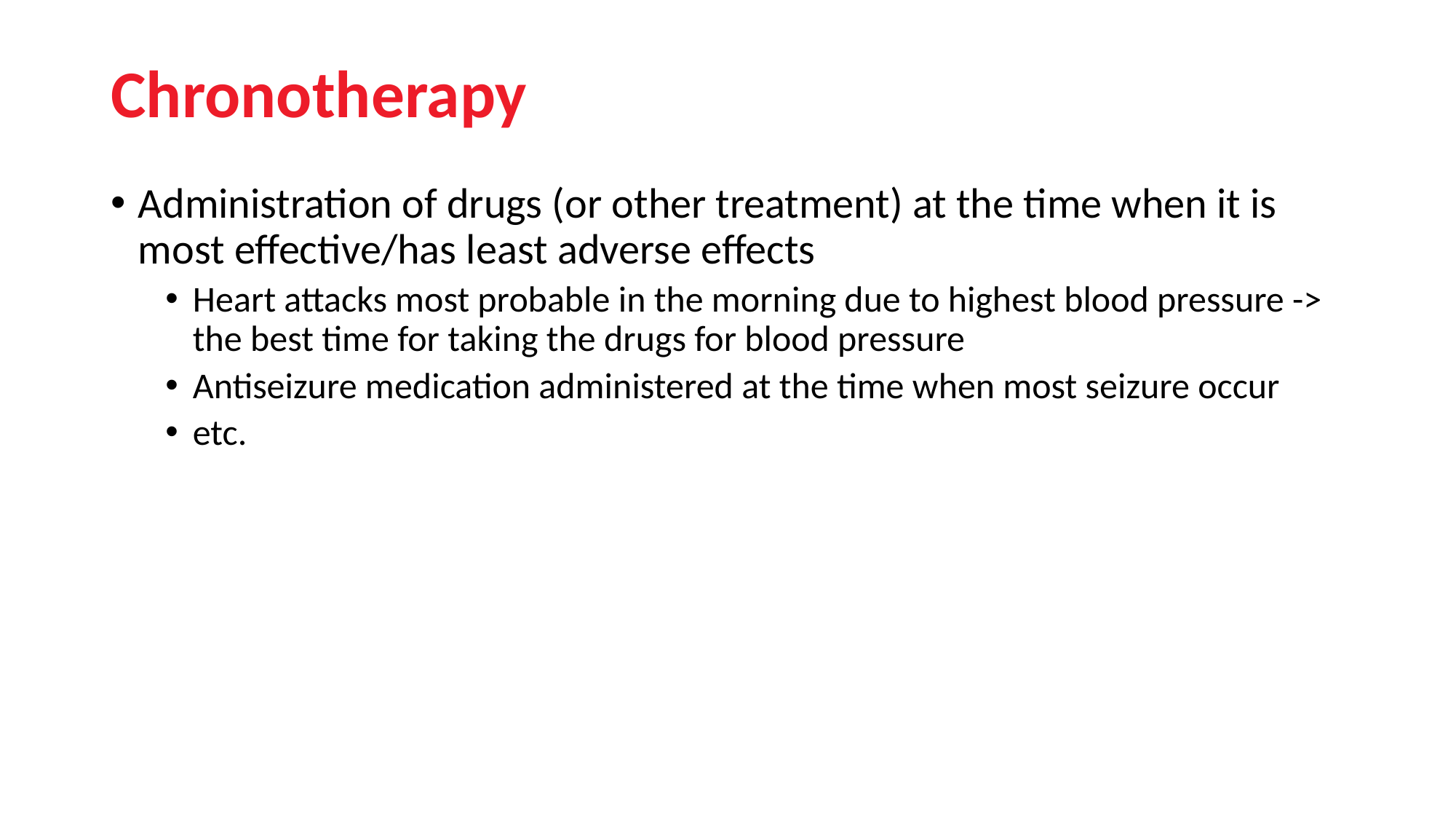

# Chronotherapy
Administration of drugs (or other treatment) at the time when it is most effective/has least adverse effects
Heart attacks most probable in the morning due to highest blood pressure -> the best time for taking the drugs for blood pressure
Antiseizure medication administered at the time when most seizure occur
etc.